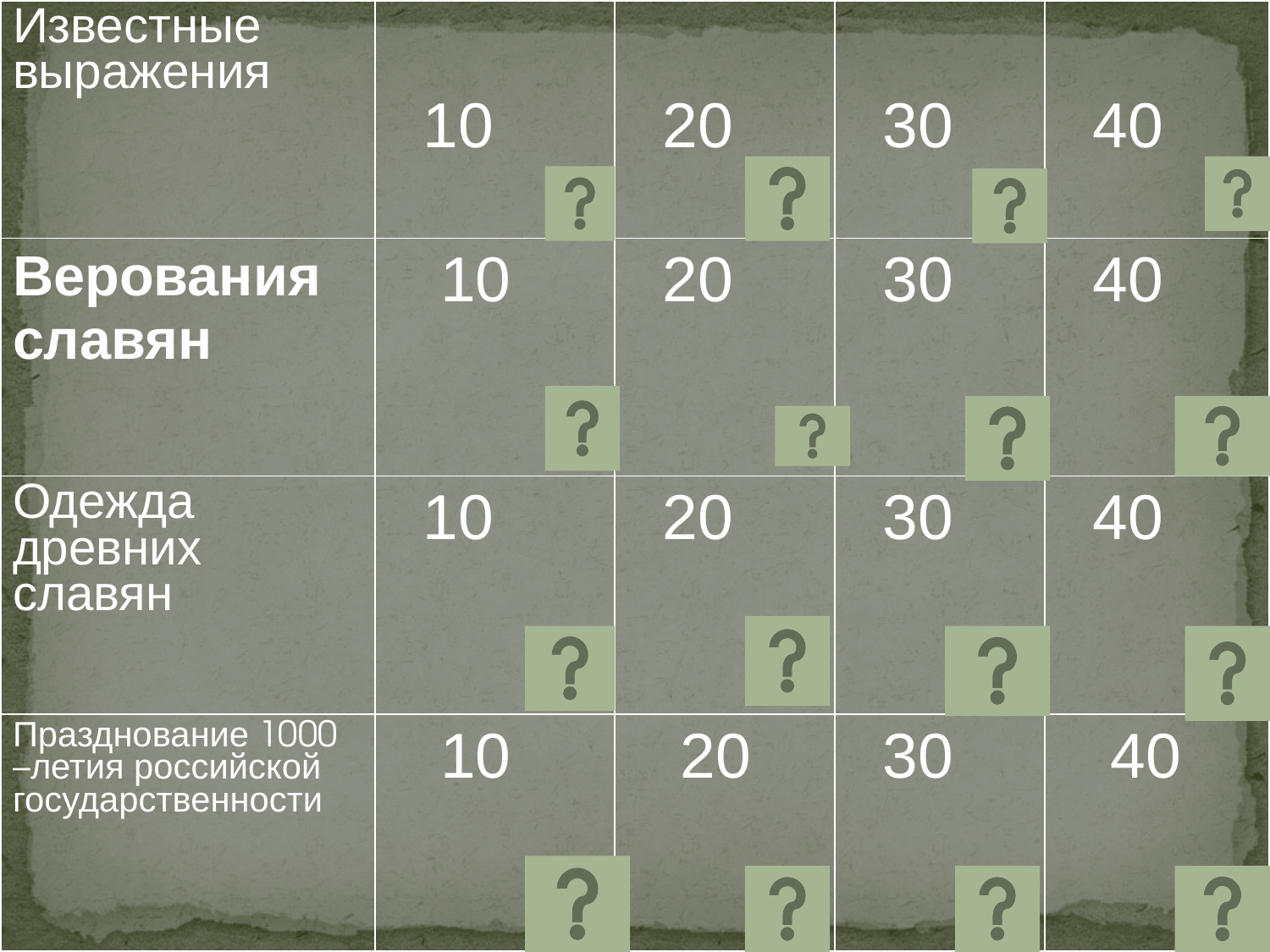

| Известные выражения | 10 | 20 | 30 | 40 |
| --- | --- | --- | --- | --- |
| Верования славян | 10 | 20 | 30 | 40 |
| Одежда древних славян | 10 | 20 | 30 | 40 |
| Празднование 1000 –летия российской государственности | 10 | 20 | 30 | 40 |